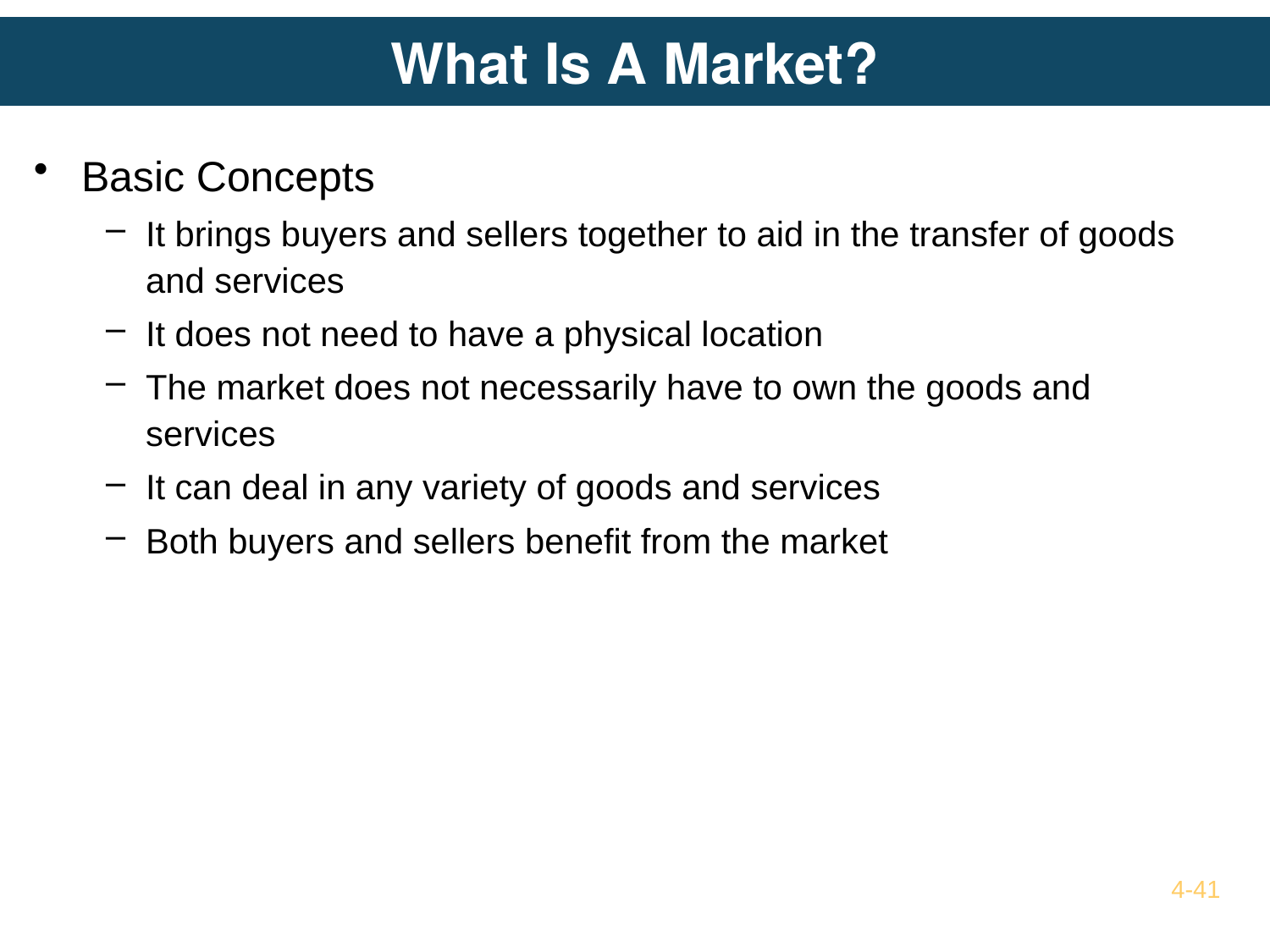

# What Is A Market?
Basic Concepts
It brings buyers and sellers together to aid in the transfer of goods and services
It does not need to have a physical location
The market does not necessarily have to own the goods and services
It can deal in any variety of goods and services
Both buyers and sellers benefit from the market
4-41